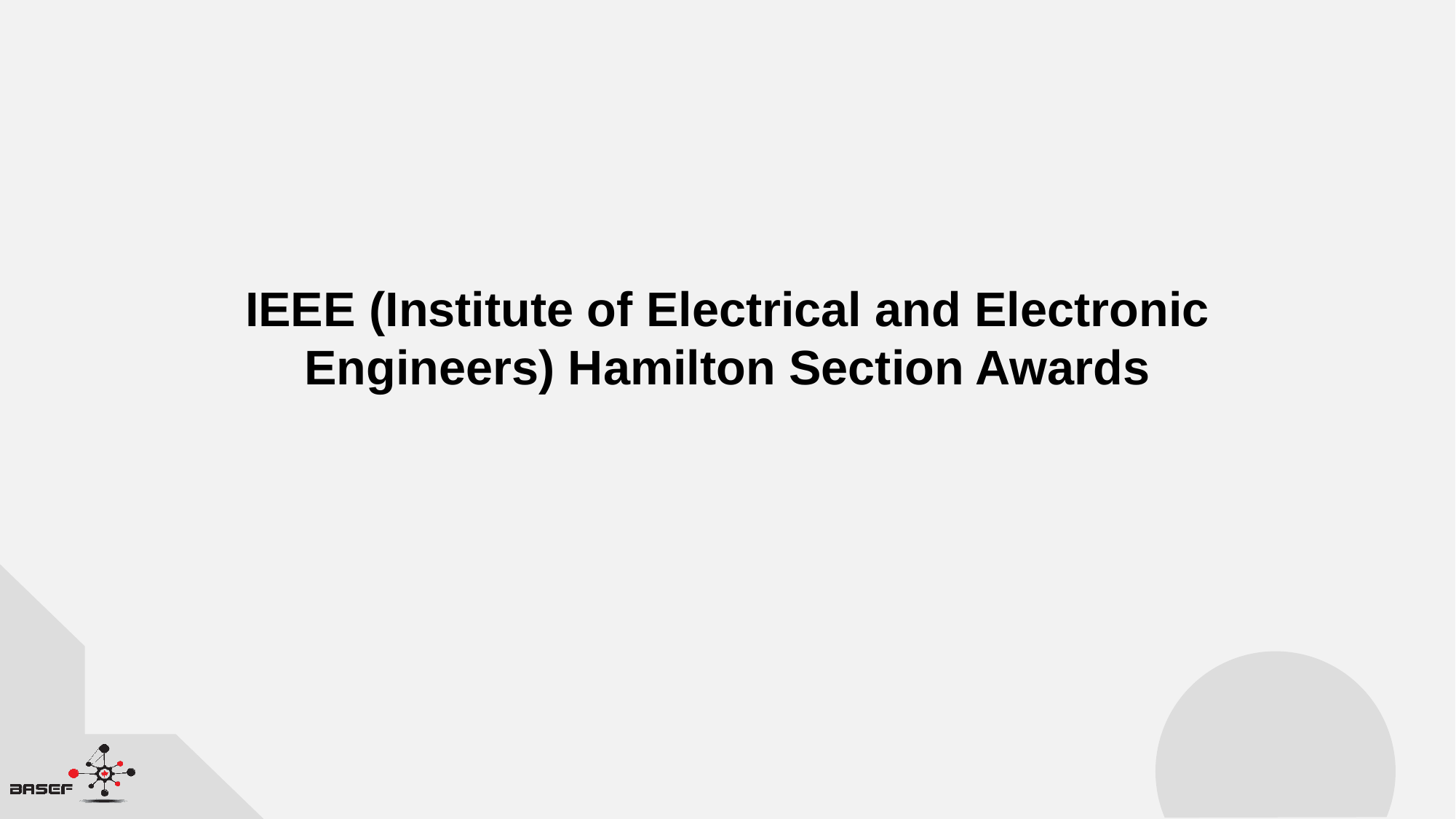

IEEE (Institute of Electrical and Electronic Engineers) Hamilton Section Awards